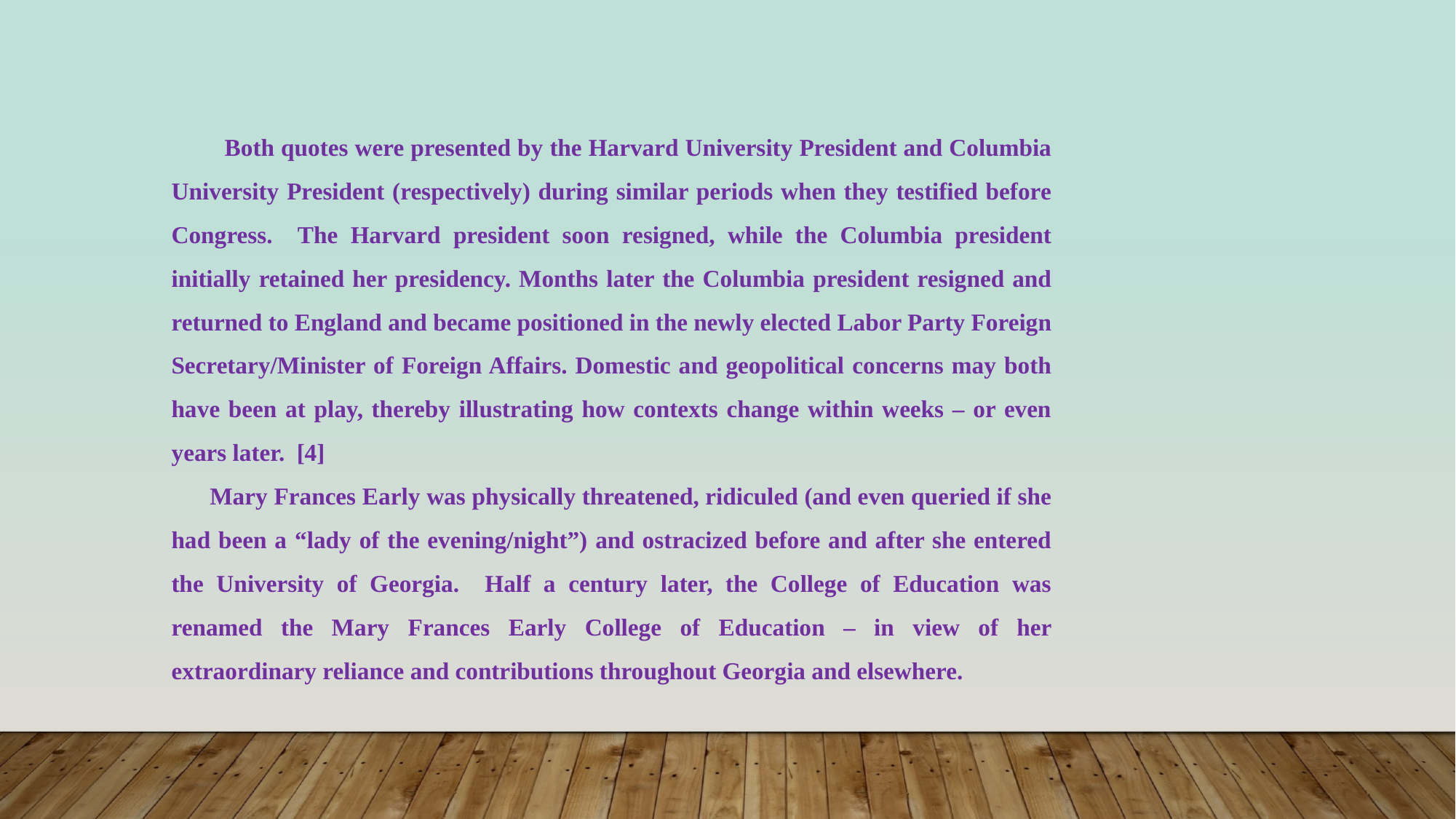

Both quotes were presented by the Harvard University President and Columbia University President (respectively) during similar periods when they testified before Congress.  The Harvard president soon resigned, while the Columbia president initially retained her presidency. Months later the Columbia president resigned and returned to England and became positioned in the newly elected Labor Party Foreign Secretary/Minister of Foreign Affairs. Domestic and geopolitical concerns may both have been at play, thereby illustrating how contexts change within weeks – or even years later.  [4]
      Mary Frances Early was physically threatened, ridiculed (and even queried if she had been a “lady of the evening/night”) and ostracized before and after she entered the University of Georgia.  Half a century later, the College of Education was renamed the Mary Frances Early College of Education – in view of her extraordinary reliance and contributions throughout Georgia and elsewhere.